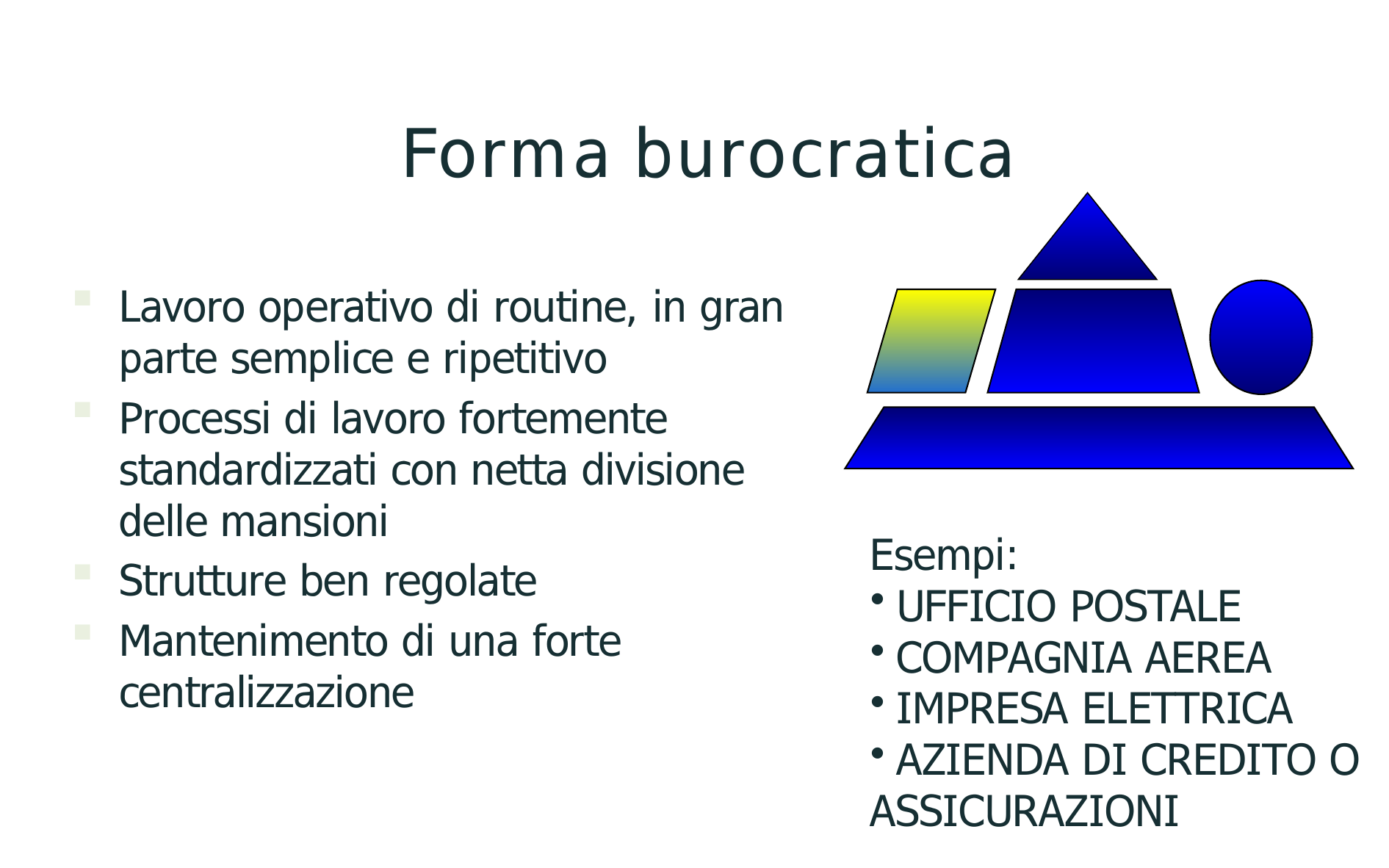

Forma burocratica

Lavoro operativo di routine, in gran parte semplice e ripetitivo
Processi di lavoro fortemente standardizzati con netta divisione delle mansioni
Strutture ben regolate
Mantenimento di una forte centralizzazione

Esempi:
UFFICIO POSTALE
COMPAGNIA AEREA
IMPRESA ELETTRICA
AZIENDA DI CREDITO O
ASSICURAZIONI